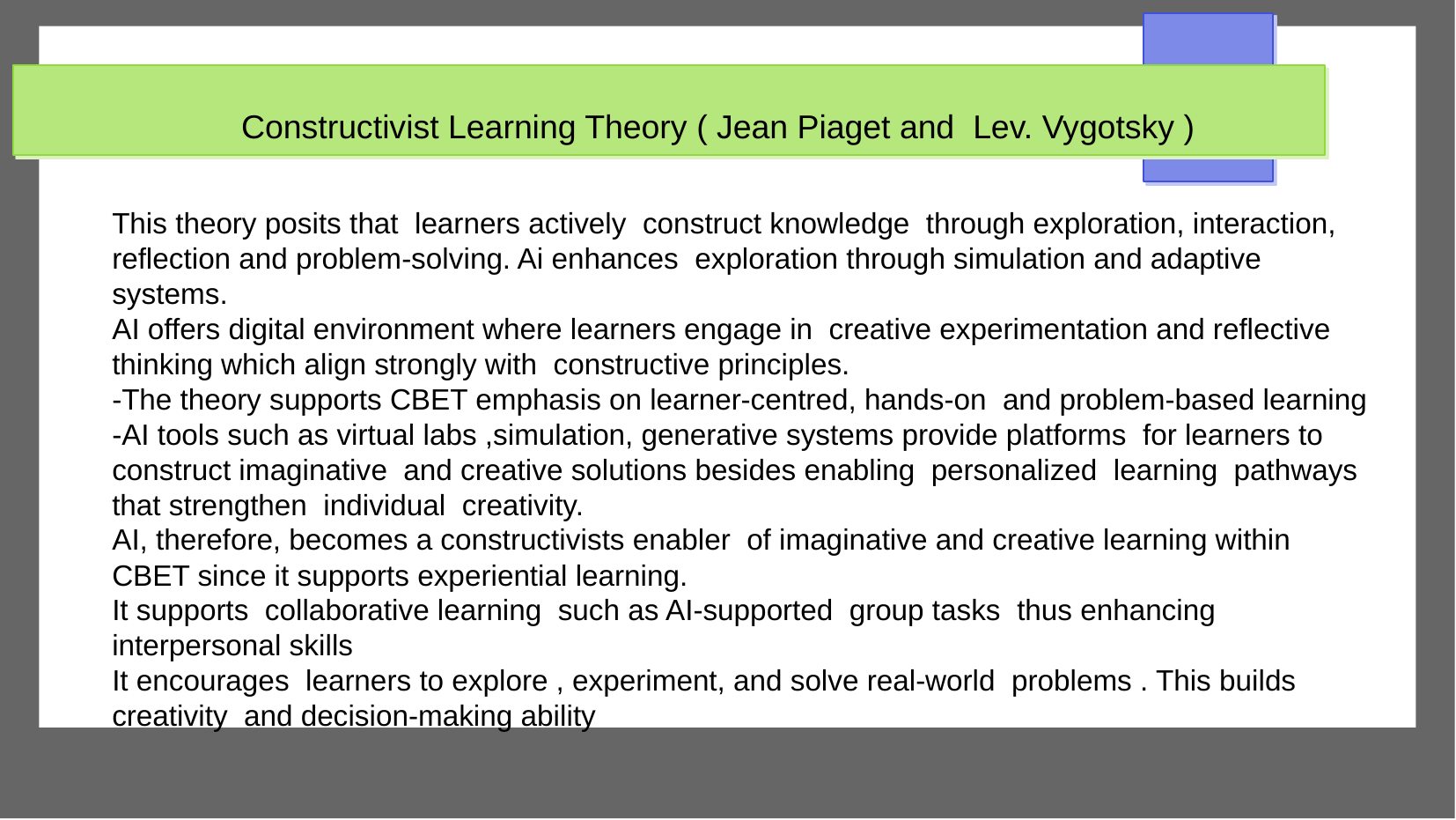

Constructivist Learning Theory ( Jean Piaget and  Lev. Vygotsky )
This theory posits that  learners actively  construct knowledge  through exploration, interaction, reflection and problem-solving. Ai enhances  exploration through simulation and adaptive systems.
AI offers digital environment where learners engage in  creative experimentation and reflective thinking which align strongly with  constructive principles.
-The theory supports CBET emphasis on learner-centred, hands-on  and problem-based learning
-AI tools such as virtual labs ,simulation, generative systems provide platforms  for learners to construct imaginative  and creative solutions besides enabling  personalized  learning  pathways  that strengthen  individual  creativity.
AI, therefore, becomes a constructivists enabler  of imaginative and creative learning within CBET since it supports experiential learning.
It supports  collaborative learning  such as AI-supported  group tasks  thus enhancing  interpersonal skills
It encourages  learners to explore , experiment, and solve real-world  problems . This builds  creativity  and decision-making ability